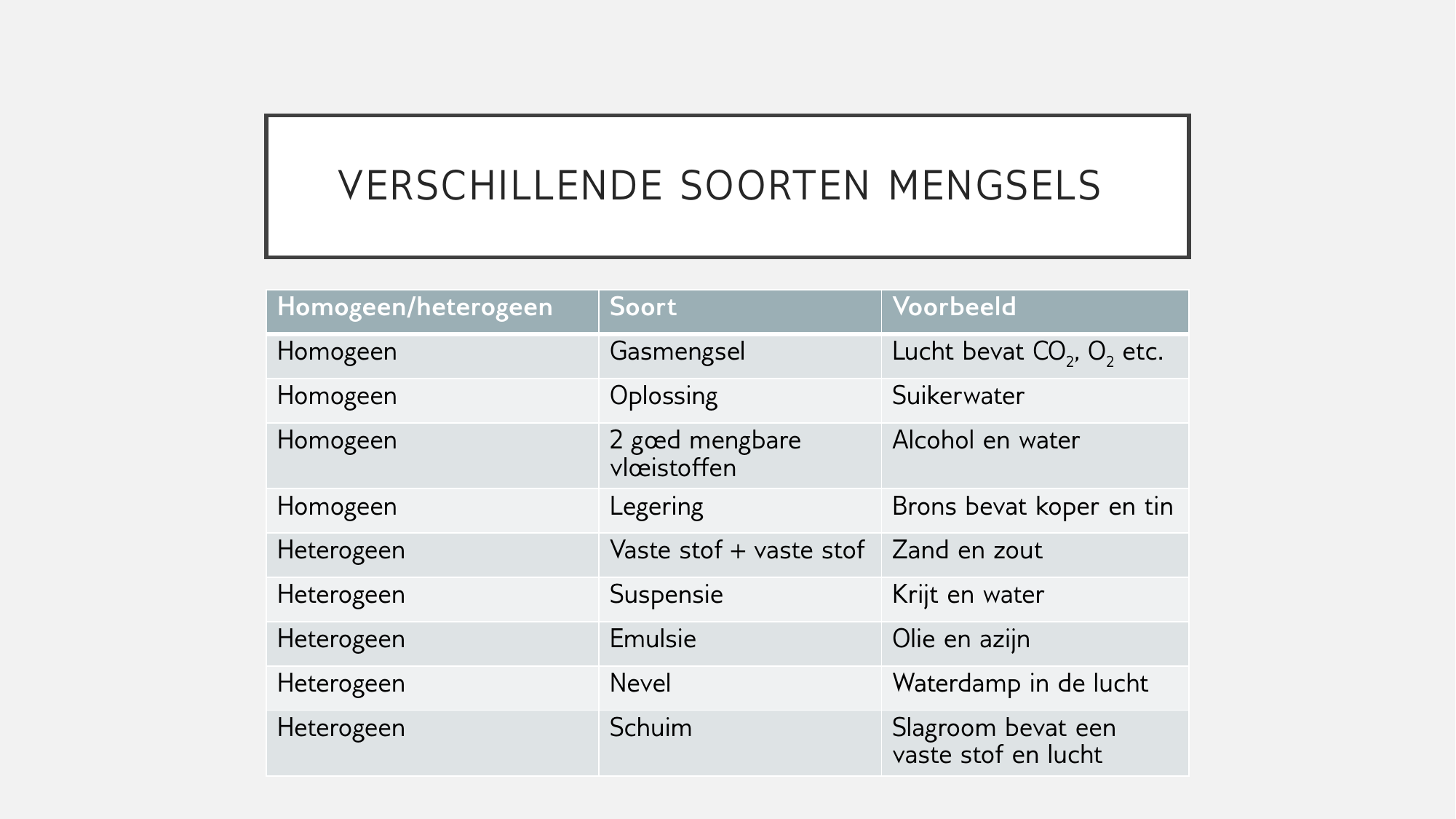

# Verschillende soorten mengsels
| Homogeen/heterogeen | Soort | Voorbeeld |
| --- | --- | --- |
| Homogeen | Gasmengsel | Lucht bevat CO2, O2 etc. |
| Homogeen | Oplossing | Suikerwater |
| Homogeen | 2 goed mengbare vloeistoffen | Alcohol en water |
| Homogeen | Legering | Brons bevat koper en tin |
| Heterogeen | Vaste stof + vaste stof | Zand en zout |
| Heterogeen | Suspensie | Krijt en water |
| Heterogeen | Emulsie | Olie en azijn |
| Heterogeen | Nevel | Waterdamp in de lucht |
| Heterogeen | Schuim | Slagroom bevat een vaste stof en lucht |